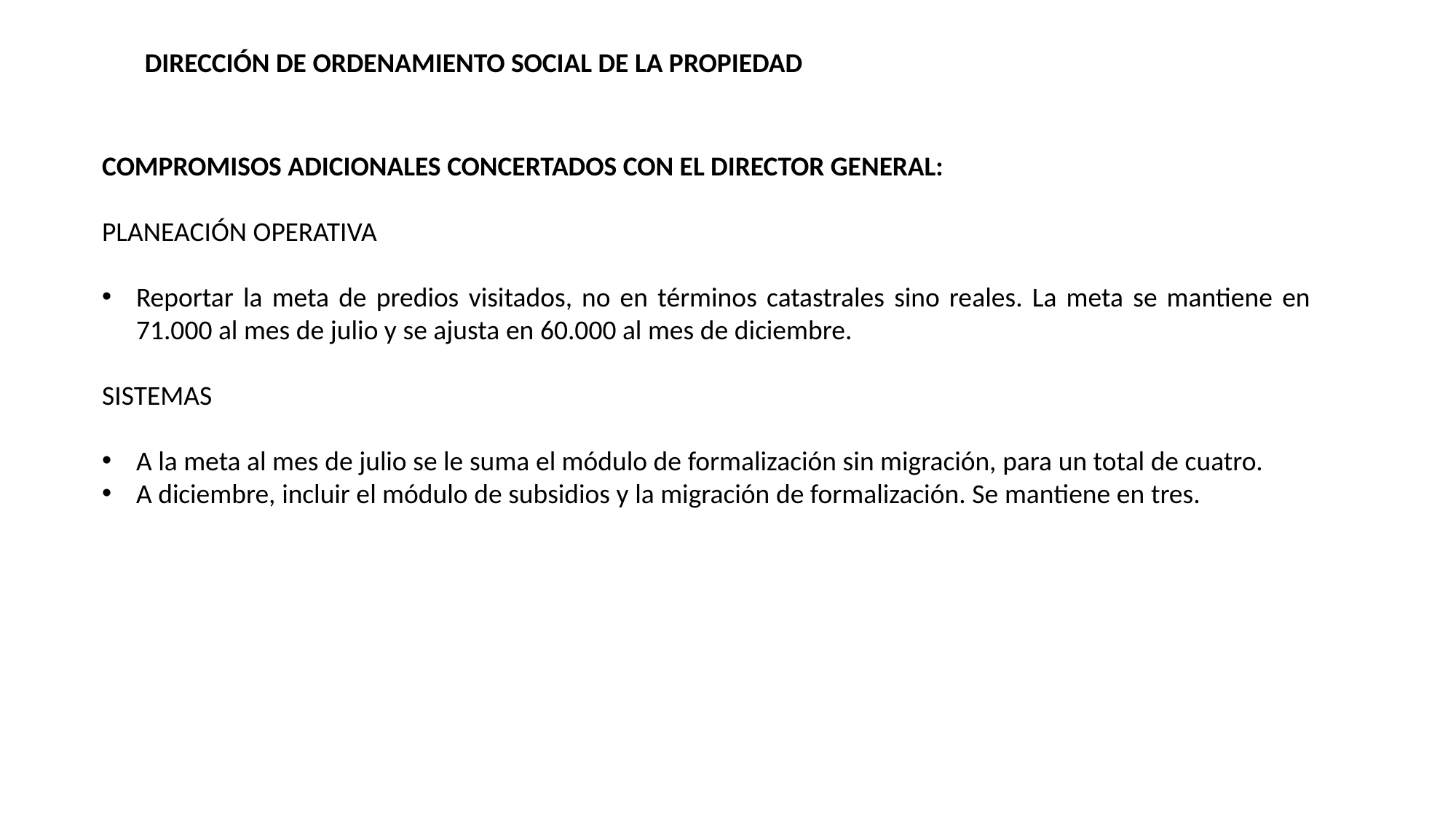

DIRECCIÓN DE ORDENAMIENTO SOCIAL DE LA PROPIEDAD
COMPROMISOS ADICIONALES CONCERTADOS CON EL DIRECTOR GENERAL:

PLANEACIÓN OPERATIVA

Reportar la meta de predios visitados, no en términos catastrales sino reales. La meta se mantiene en 71.000 al mes de julio y se ajusta en 60.000 al mes de diciembre.

SISTEMAS

A la meta al mes de julio se le suma el módulo de formalización sin migración, para un total de cuatro.
A diciembre, incluir el módulo de subsidios y la migración de formalización. Se mantiene en tres.